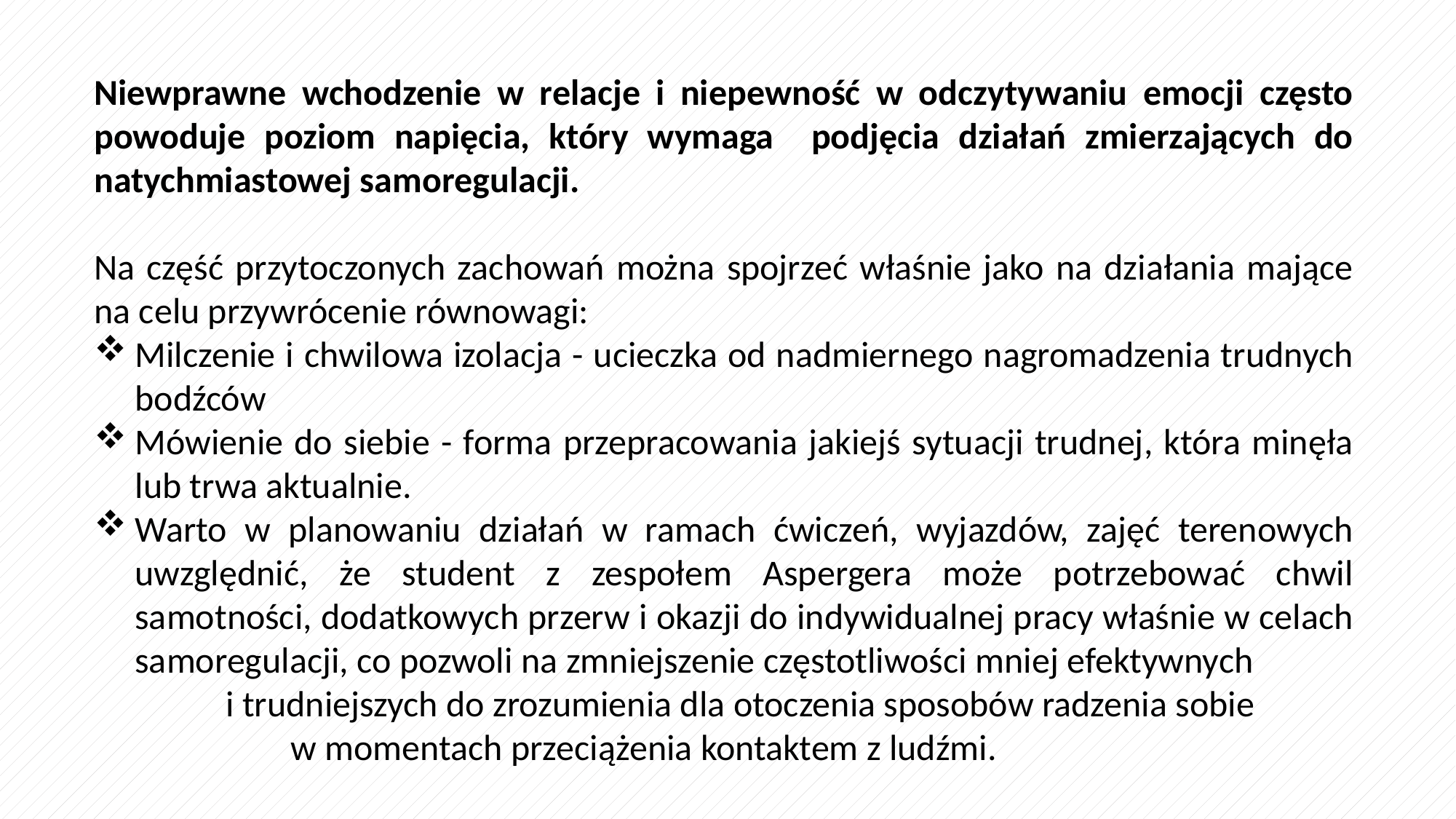

Niewprawne wchodzenie w relacje i niepewność w odczytywaniu emocji często powoduje poziom napięcia, który wymaga  podjęcia działań zmierzających do natychmiastowej samoregulacji.

Na część przytoczonych zachowań można spojrzeć właśnie jako na działania mające na celu przywrócenie równowagi:
Milczenie i chwilowa izolacja - ucieczka od nadmiernego nagromadzenia trudnych bodźców
Mówienie do siebie - forma przepracowania jakiejś sytuacji trudnej, która minęła lub trwa aktualnie.
Warto w planowaniu działań w ramach ćwiczeń, wyjazdów, zajęć terenowych uwzględnić, że student z zespołem Aspergera może potrzebować chwil samotności, dodatkowych przerw i okazji do indywidualnej pracy właśnie w celach samoregulacji, co pozwoli na zmniejszenie częstotliwości mniej efektywnych                        i trudniejszych do zrozumienia dla otoczenia sposobów radzenia sobie                                w momentach przeciążenia kontaktem z ludźmi.